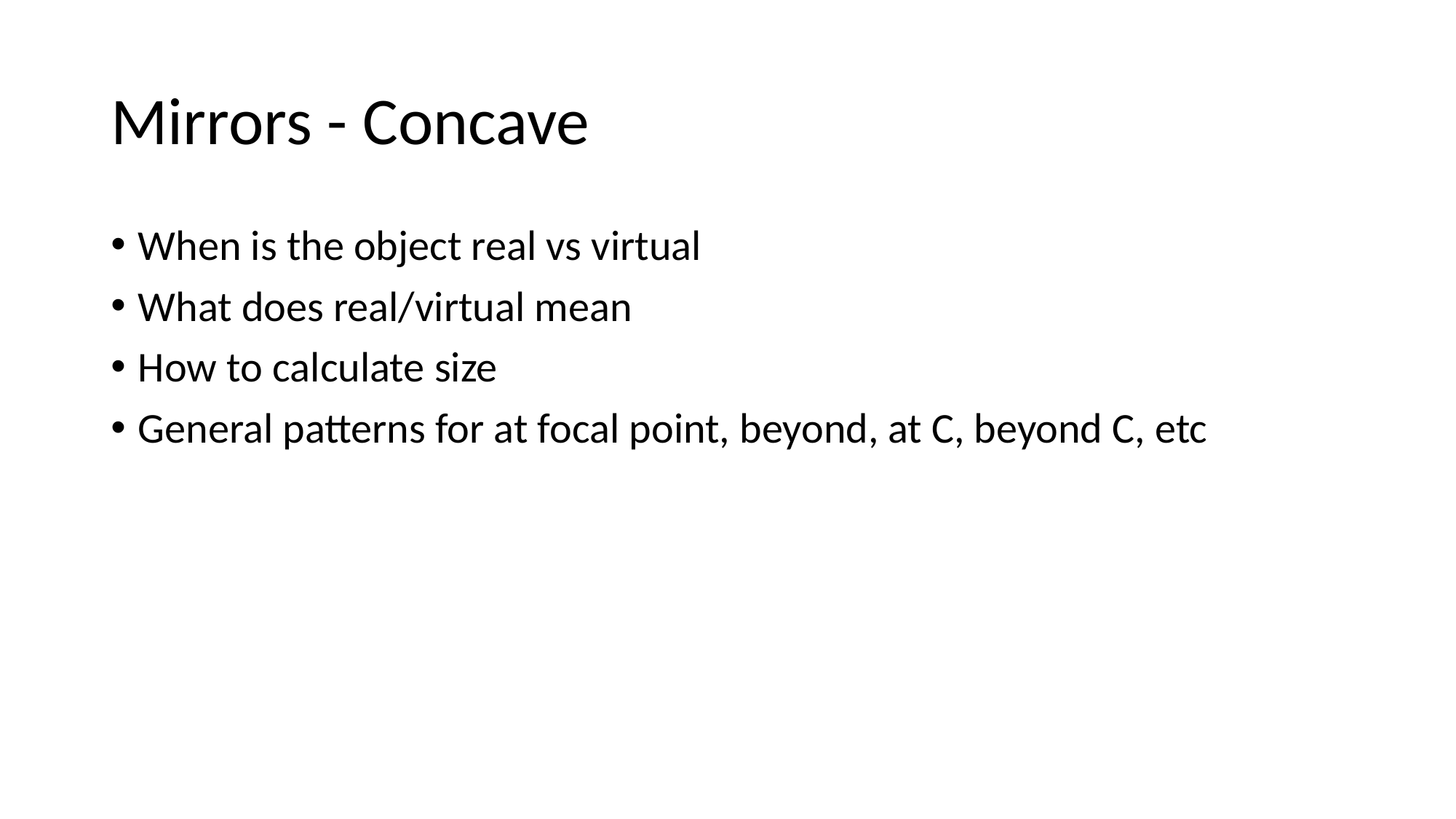

# Mirrors - Concave
When is the object real vs virtual
What does real/virtual mean
How to calculate size
General patterns for at focal point, beyond, at C, beyond C, etc